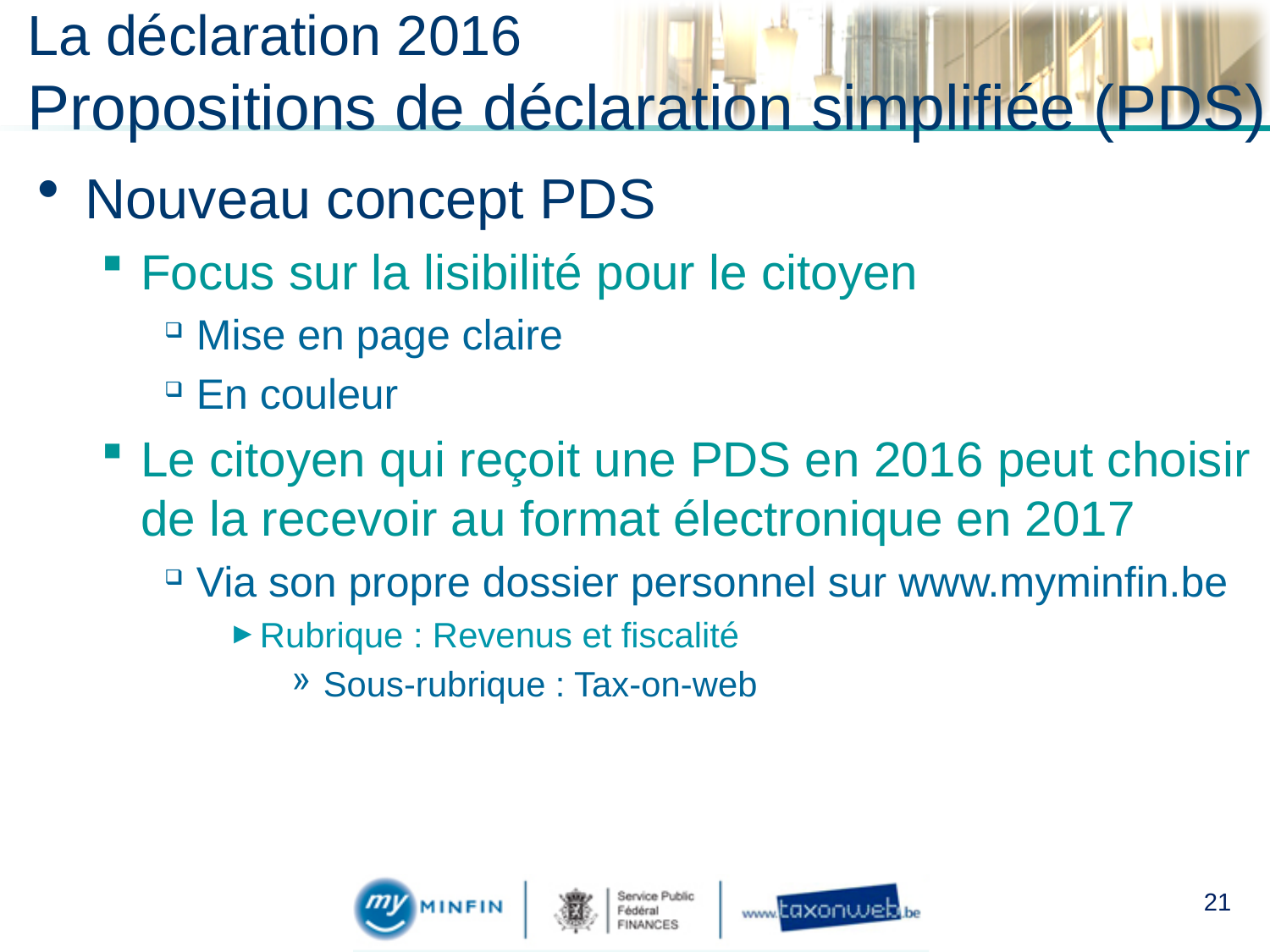

# La déclaration 2016 Propositions de déclaration simplifiée (PDS)
Nouveau concept PDS
Focus sur la lisibilité pour le citoyen
Mise en page claire
En couleur
Le citoyen qui reçoit une PDS en 2016 peut choisir de la recevoir au format électronique en 2017
Via son propre dossier personnel sur www.myminfin.be
Rubrique : Revenus et fiscalité
Sous-rubrique : Tax-on-web

21